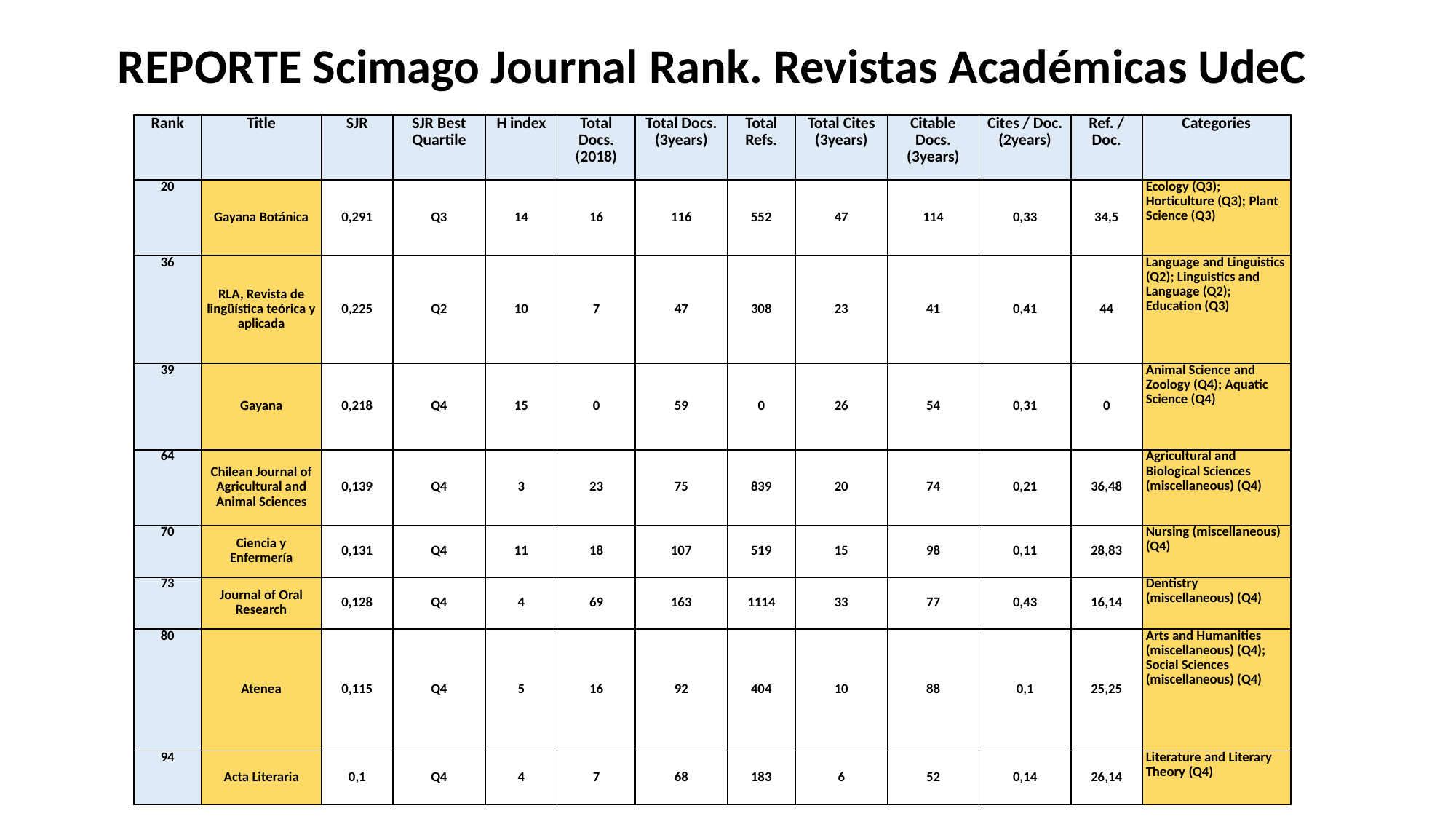

REPORTE Scimago Journal Rank. Revistas Académicas UdeC
| Rank | Title | SJR | SJR Best Quartile | H index | Total Docs. (2018) | Total Docs. (3years) | Total Refs. | Total Cites (3years) | Citable Docs. (3years) | Cites / Doc. (2years) | Ref. / Doc. | Categories |
| --- | --- | --- | --- | --- | --- | --- | --- | --- | --- | --- | --- | --- |
| 20 | Gayana Botánica | 0,291 | Q3 | 14 | 16 | 116 | 552 | 47 | 114 | 0,33 | 34,5 | Ecology (Q3); Horticulture (Q3); Plant Science (Q3) |
| 36 | RLA, Revista de lingüística teórica y aplicada | 0,225 | Q2 | 10 | 7 | 47 | 308 | 23 | 41 | 0,41 | 44 | Language and Linguistics (Q2); Linguistics and Language (Q2); Education (Q3) |
| 39 | Gayana | 0,218 | Q4 | 15 | 0 | 59 | 0 | 26 | 54 | 0,31 | 0 | Animal Science and Zoology (Q4); Aquatic Science (Q4) |
| 64 | Chilean Journal of Agricultural and Animal Sciences | 0,139 | Q4 | 3 | 23 | 75 | 839 | 20 | 74 | 0,21 | 36,48 | Agricultural and Biological Sciences (miscellaneous) (Q4) |
| 70 | Ciencia y Enfermería | 0,131 | Q4 | 11 | 18 | 107 | 519 | 15 | 98 | 0,11 | 28,83 | Nursing (miscellaneous) (Q4) |
| 73 | Journal of Oral Research | 0,128 | Q4 | 4 | 69 | 163 | 1114 | 33 | 77 | 0,43 | 16,14 | Dentistry (miscellaneous) (Q4) |
| 80 | Atenea | 0,115 | Q4 | 5 | 16 | 92 | 404 | 10 | 88 | 0,1 | 25,25 | Arts and Humanities (miscellaneous) (Q4); Social Sciences (miscellaneous) (Q4) |
| 94 | Acta Literaria | 0,1 | Q4 | 4 | 7 | 68 | 183 | 6 | 52 | 0,14 | 26,14 | Literature and Literary Theory (Q4) |